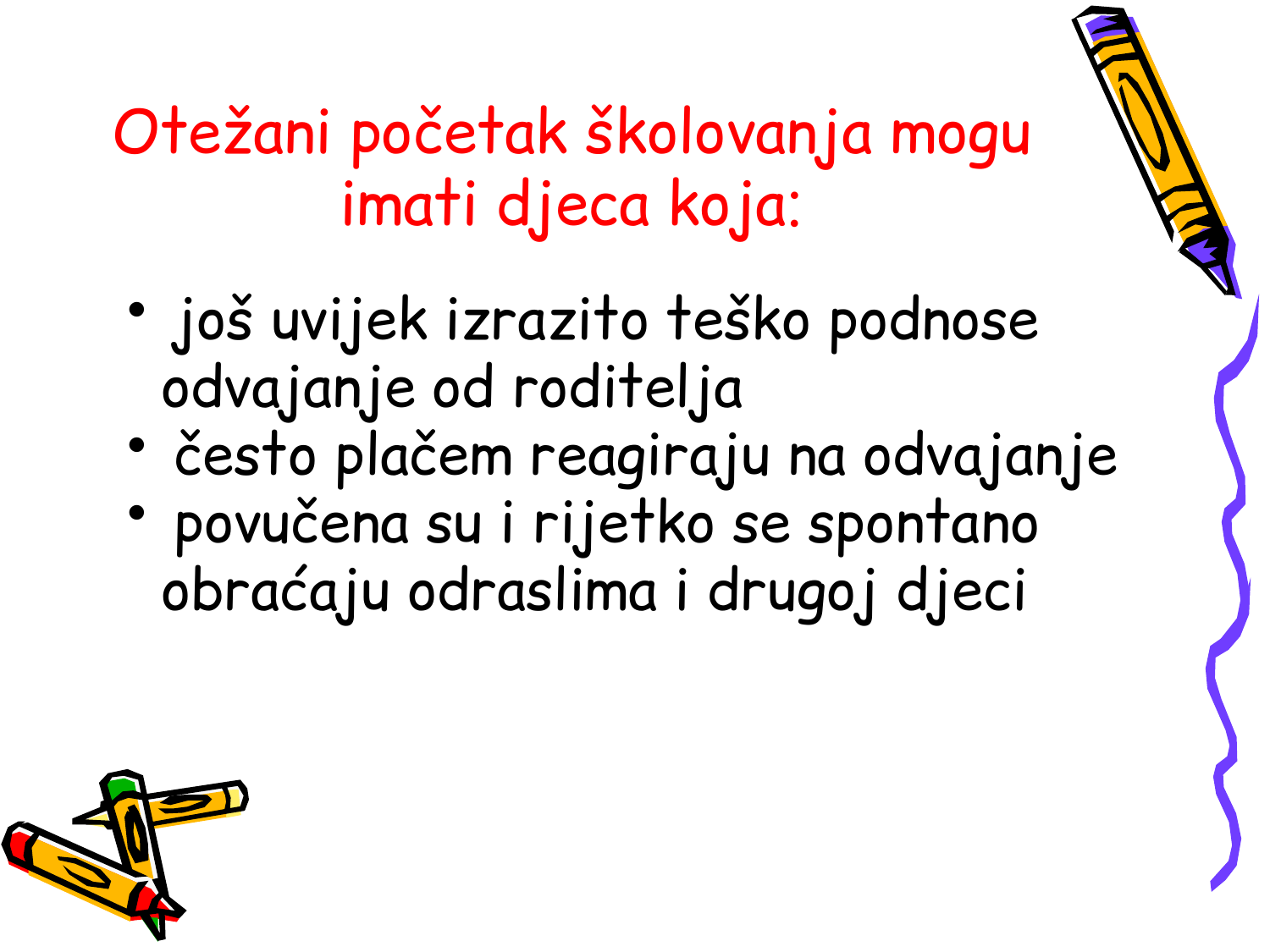

# Otežani početak školovanja mogu imati djeca koja:
 još uvijek izrazito teško podnose
  odvajanje od roditelja
 često plačem reagiraju na odvajanje
 povučena su i rijetko se spontano
  obraćaju odraslima i drugoj djeci